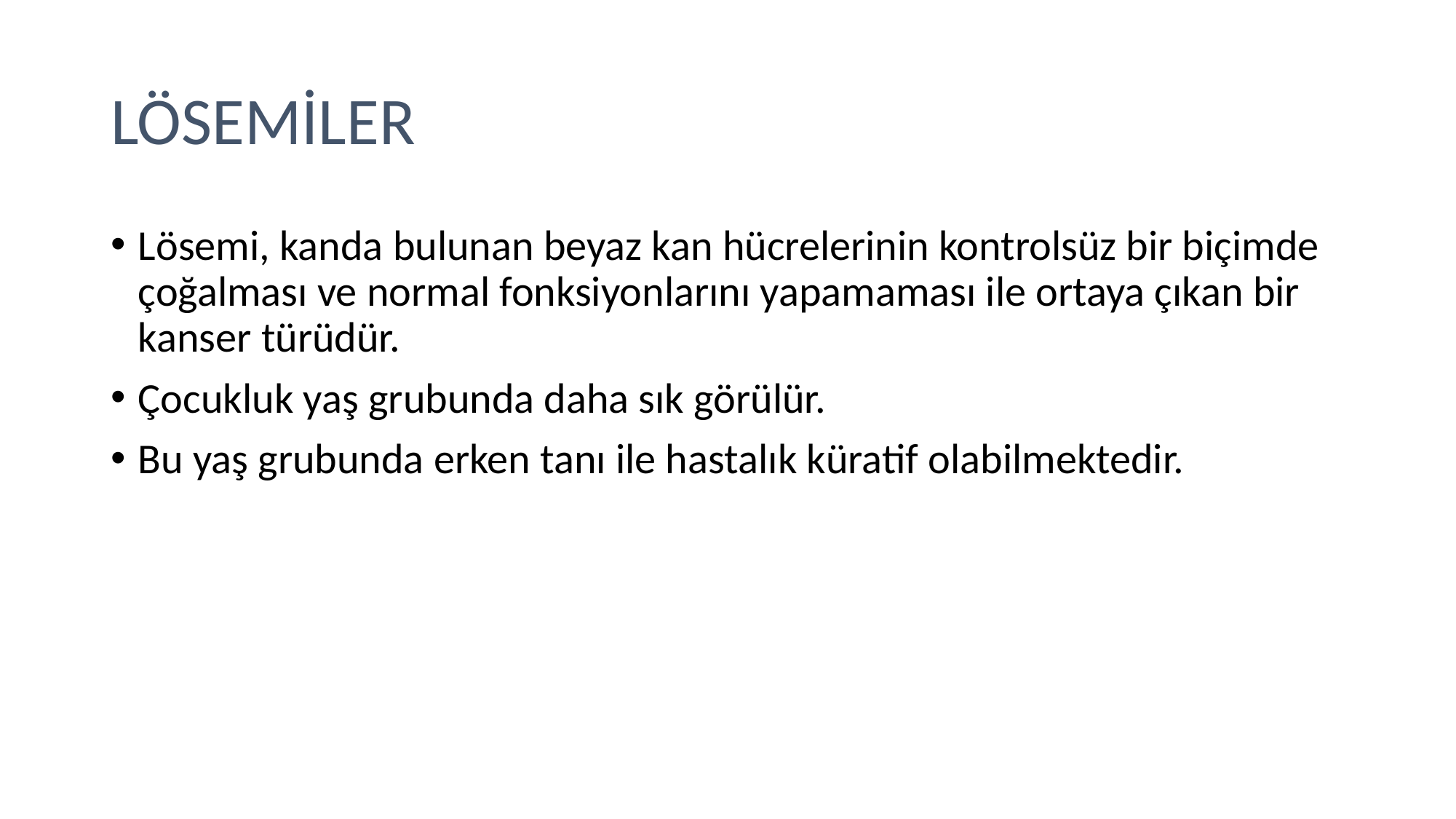

# LÖSEMİLER
Lösemi, kanda bulunan beyaz kan hücrelerinin kontrolsüz bir biçimde çoğalması ve normal fonksiyonlarını yapamaması ile ortaya çıkan bir kanser türüdür.
Çocukluk yaş grubunda daha sık görülür.
Bu yaş grubunda erken tanı ile hastalık küratif olabilmektedir.